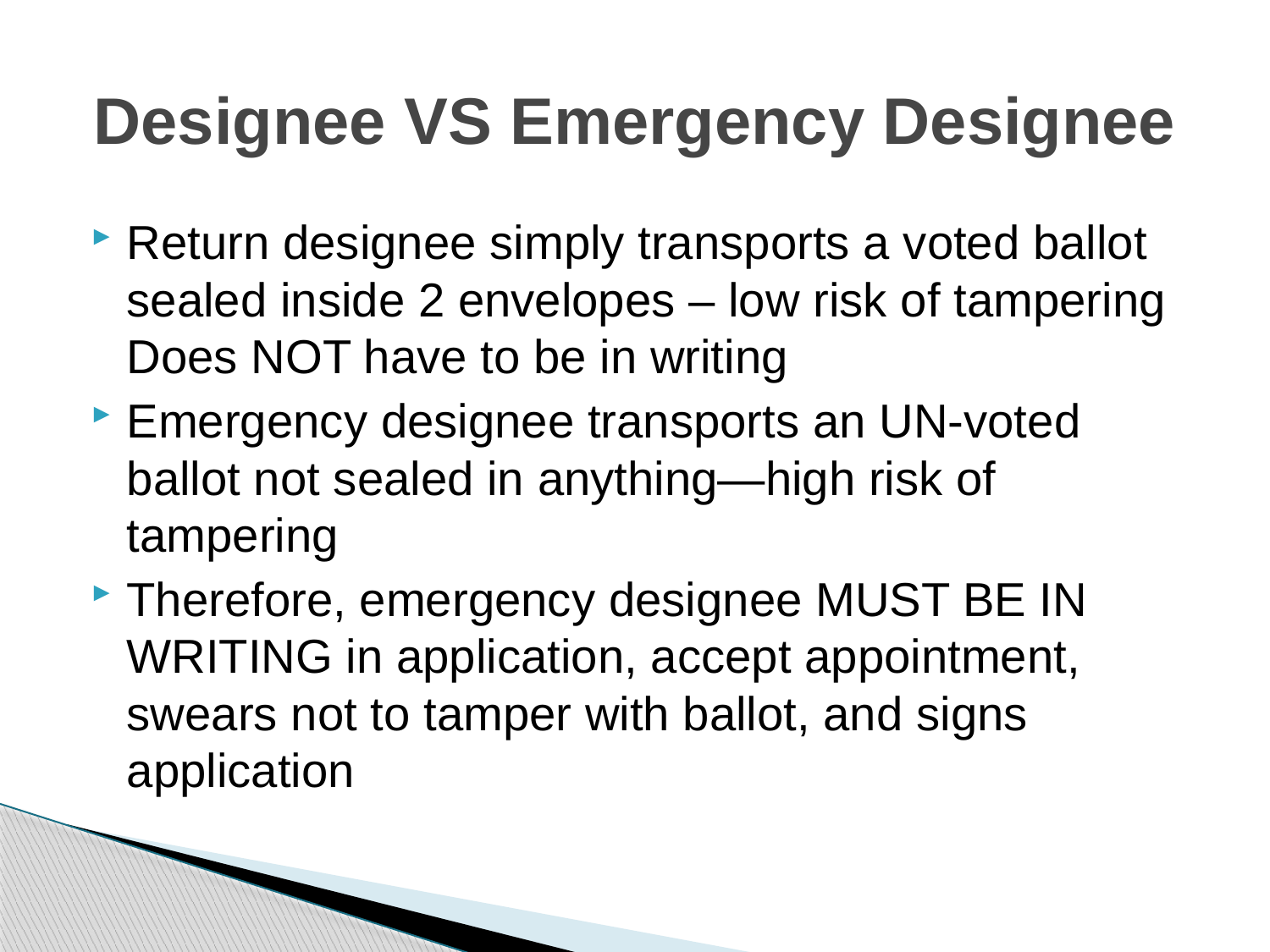

# Designee VS Emergency Designee
Return designee simply transports a voted ballot sealed inside 2 envelopes – low risk of tampering   Does NOT have to be in writing
Emergency designee transports an UN-voted ballot not sealed in anything—high risk of tampering
Therefore, emergency designee MUST BE IN WRITING in application, accept appointment, swears not to tamper with ballot, and signs application